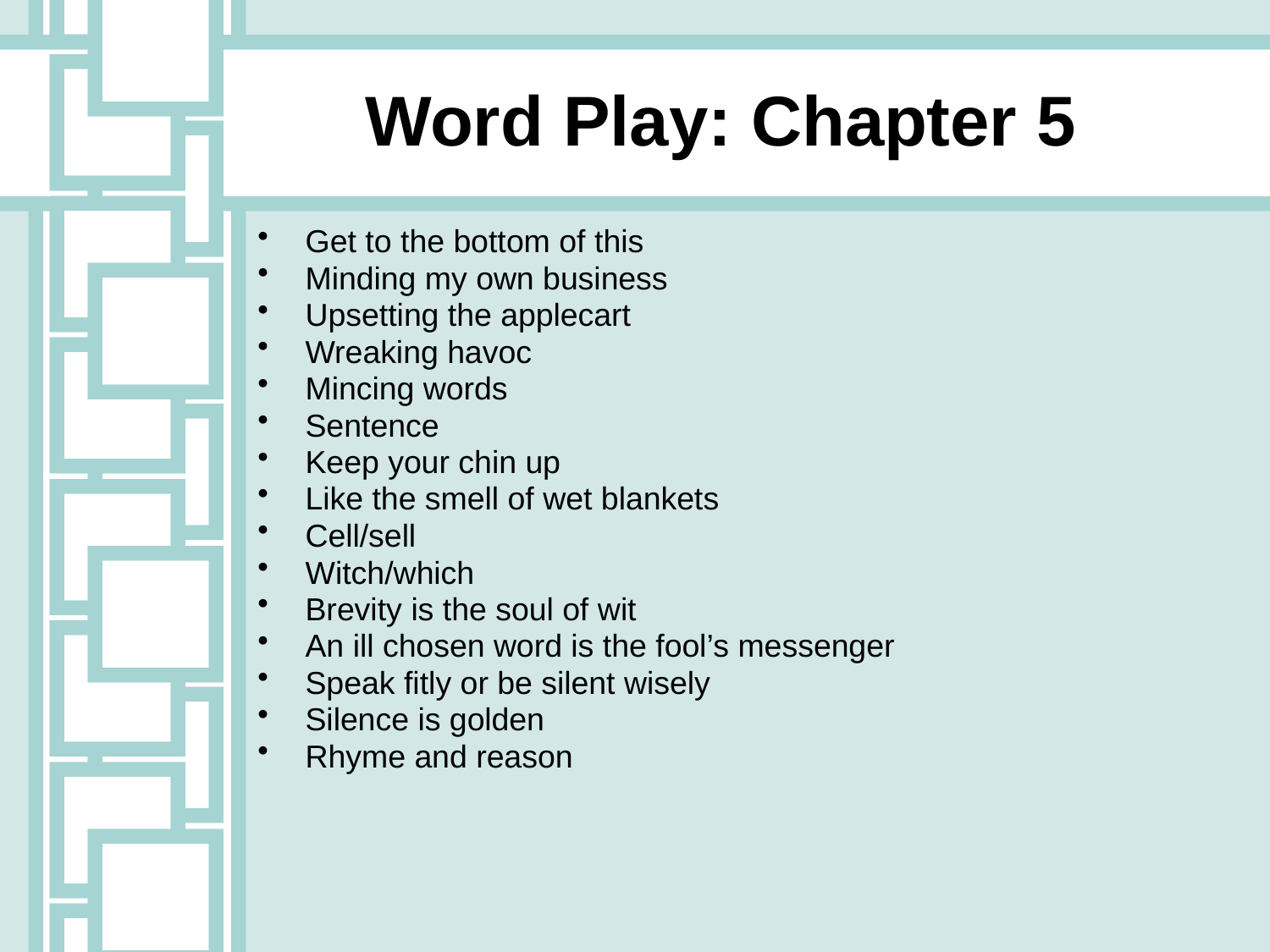

Word Play: Chapter 5
Get to the bottom of this
Minding my own business
Upsetting the applecart
Wreaking havoc
Mincing words
Sentence
Keep your chin up
Like the smell of wet blankets
Cell/sell
Witch/which
Brevity is the soul of wit
An ill chosen word is the fool’s messenger
Speak fitly or be silent wisely
Silence is golden
Rhyme and reason